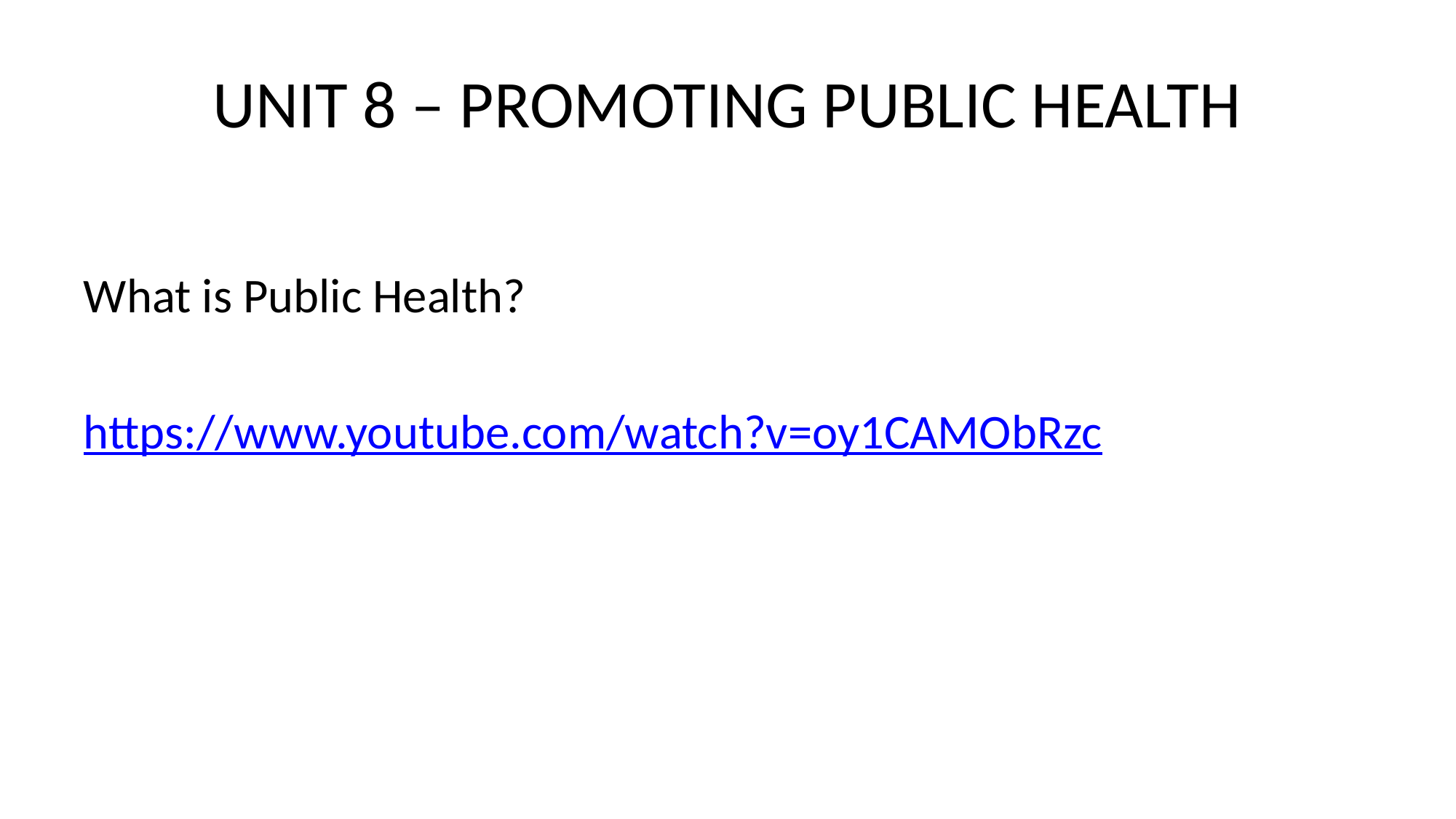

# UNIT 8 – PROMOTING PUBLIC HEALTH

What is Public Health?

https://www.youtube.com/watch?v=oy1CAMObRzc